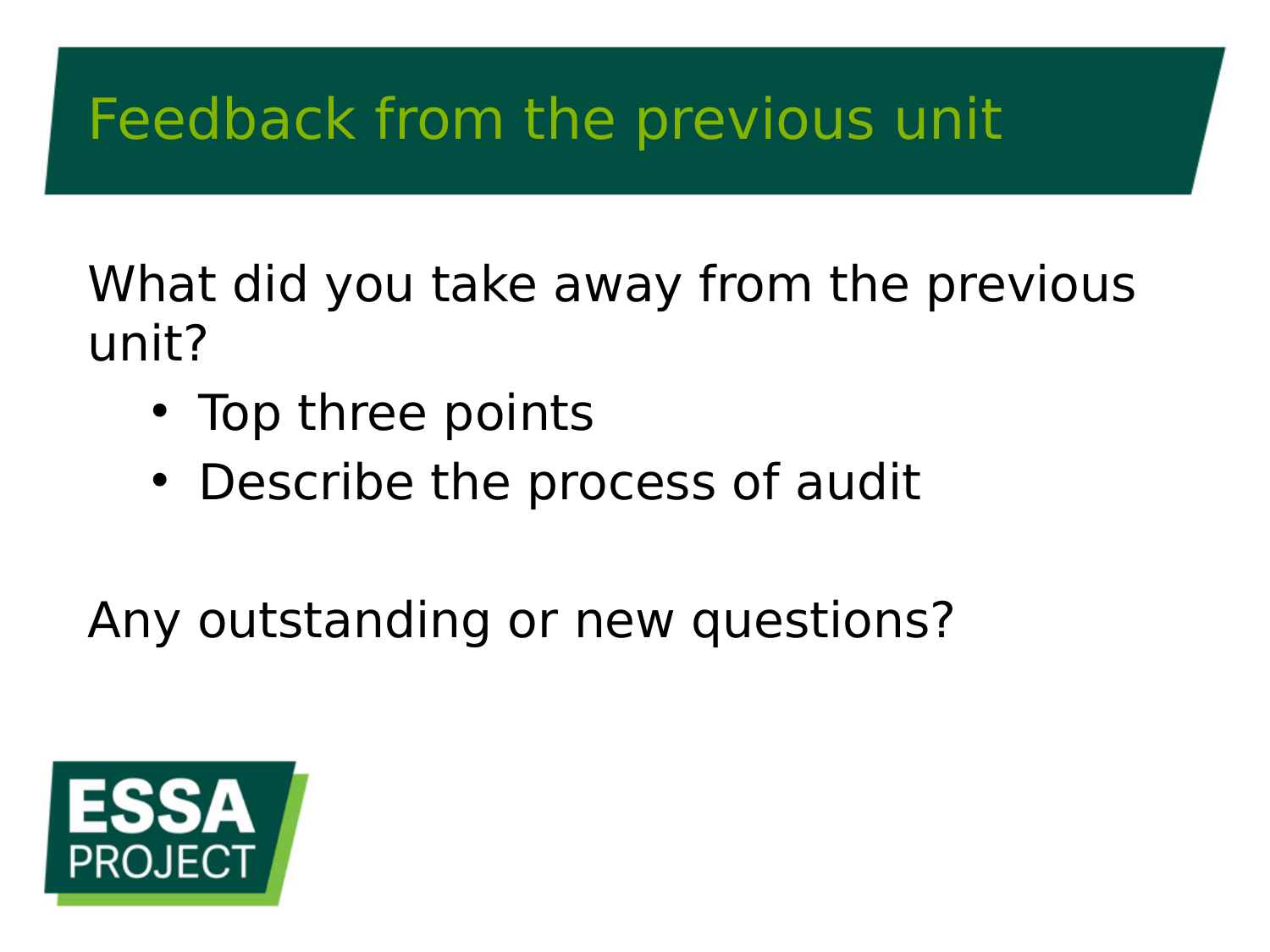

# Feedback from the previous unit
What did you take away from the previous unit?
Top three points
Describe the process of audit

Any outstanding or new questions?